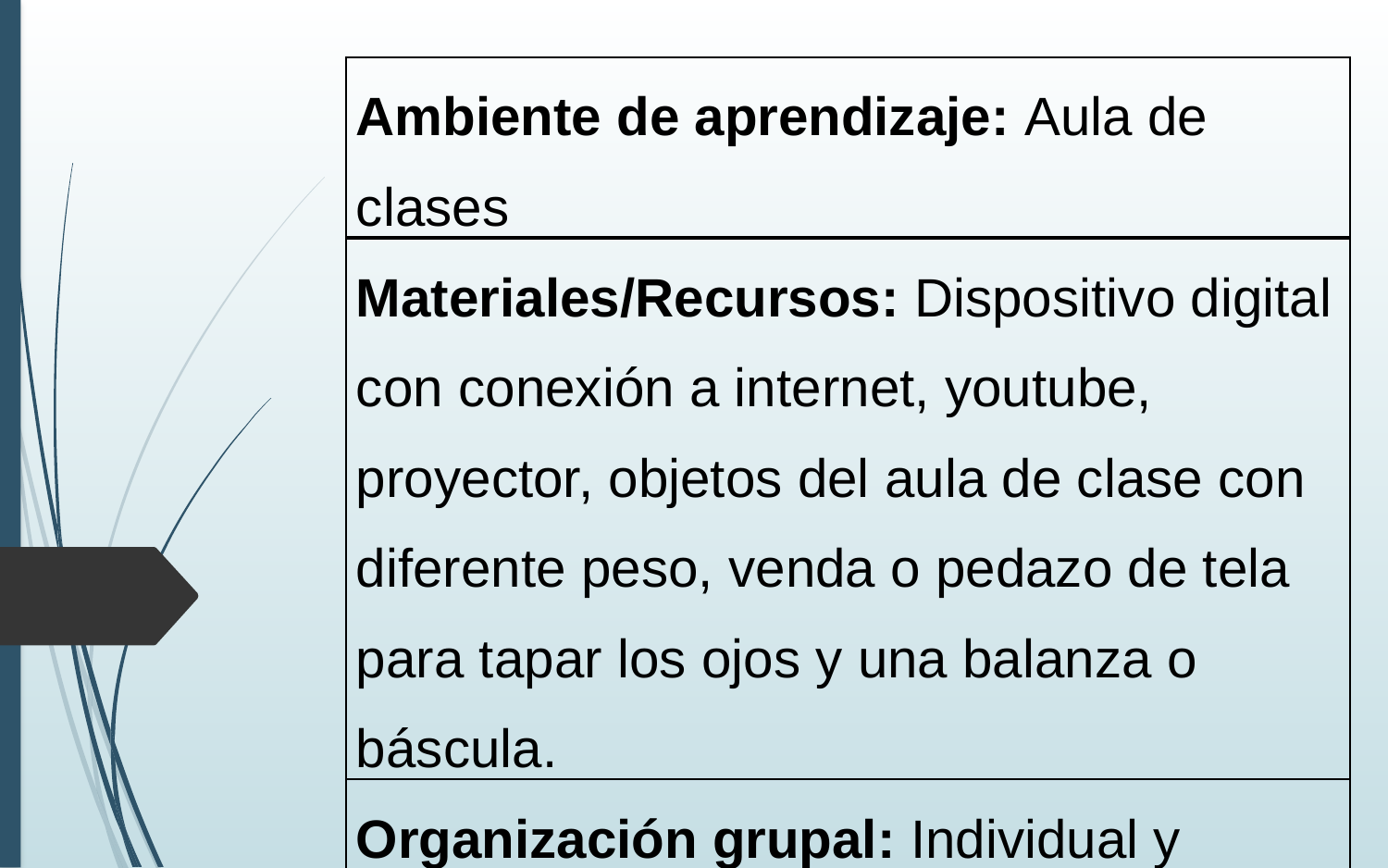

| Ambiente de aprendizaje: Aula de clases |  |
| --- | --- |
| Materiales/Recursos: Dispositivo digital con conexión a internet, youtube, proyector, objetos del aula de clase con diferente peso, venda o pedazo de tela para tapar los ojos y una balanza o báscula. |  |
| Organización grupal: Individual y grupal |  |
| Grado: 2º | Tiempo: 20 minutos aproximadamente. |